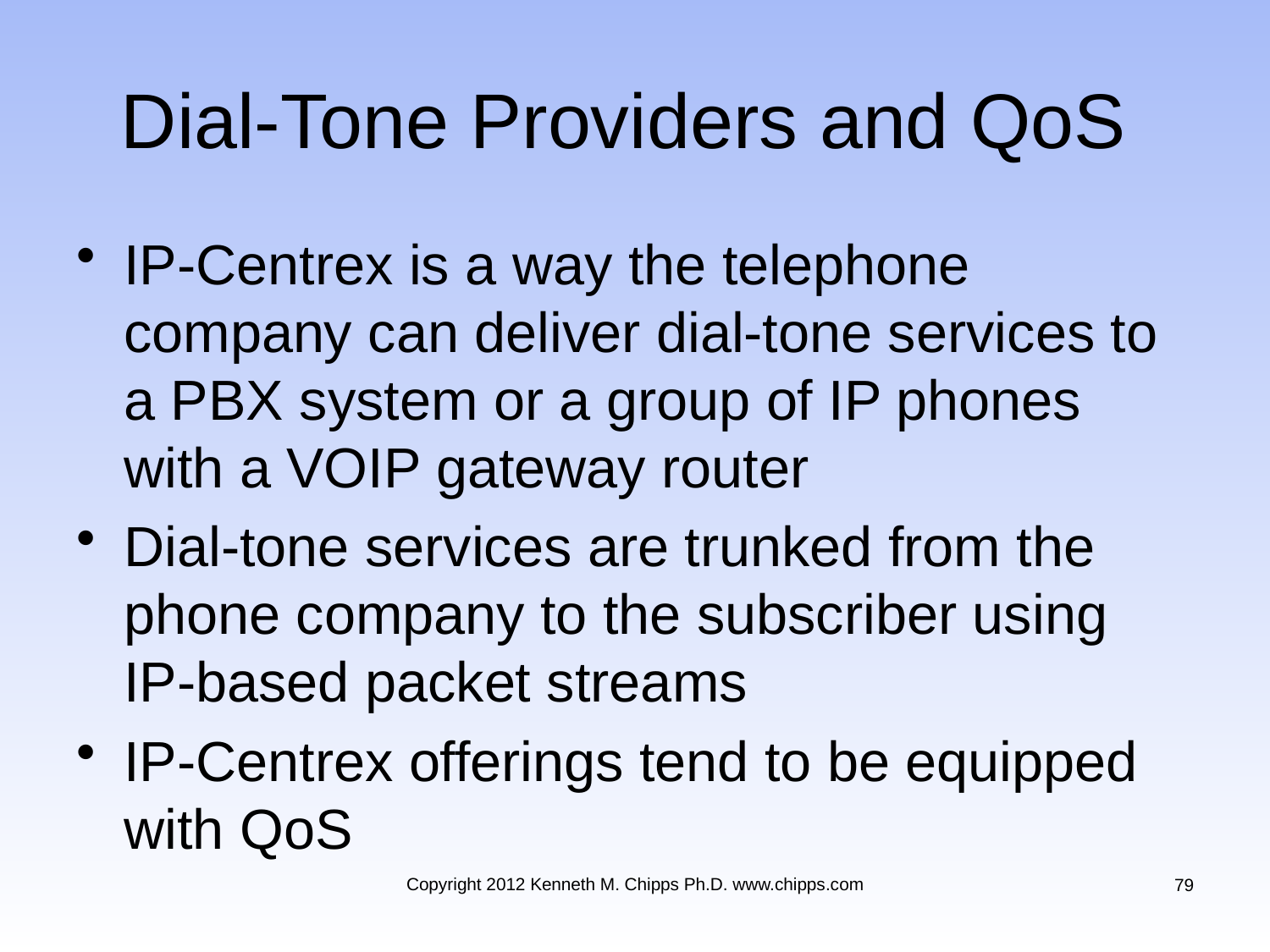

# Dial-Tone Providers and QoS
IP-Centrex is a way the telephone company can deliver dial-tone services to a PBX system or a group of IP phones with a VOIP gateway router
Dial-tone services are trunked from the phone company to the subscriber using IP-based packet streams
IP-Centrex offerings tend to be equipped with QoS
Copyright 2012 Kenneth M. Chipps Ph.D. www.chipps.com
79